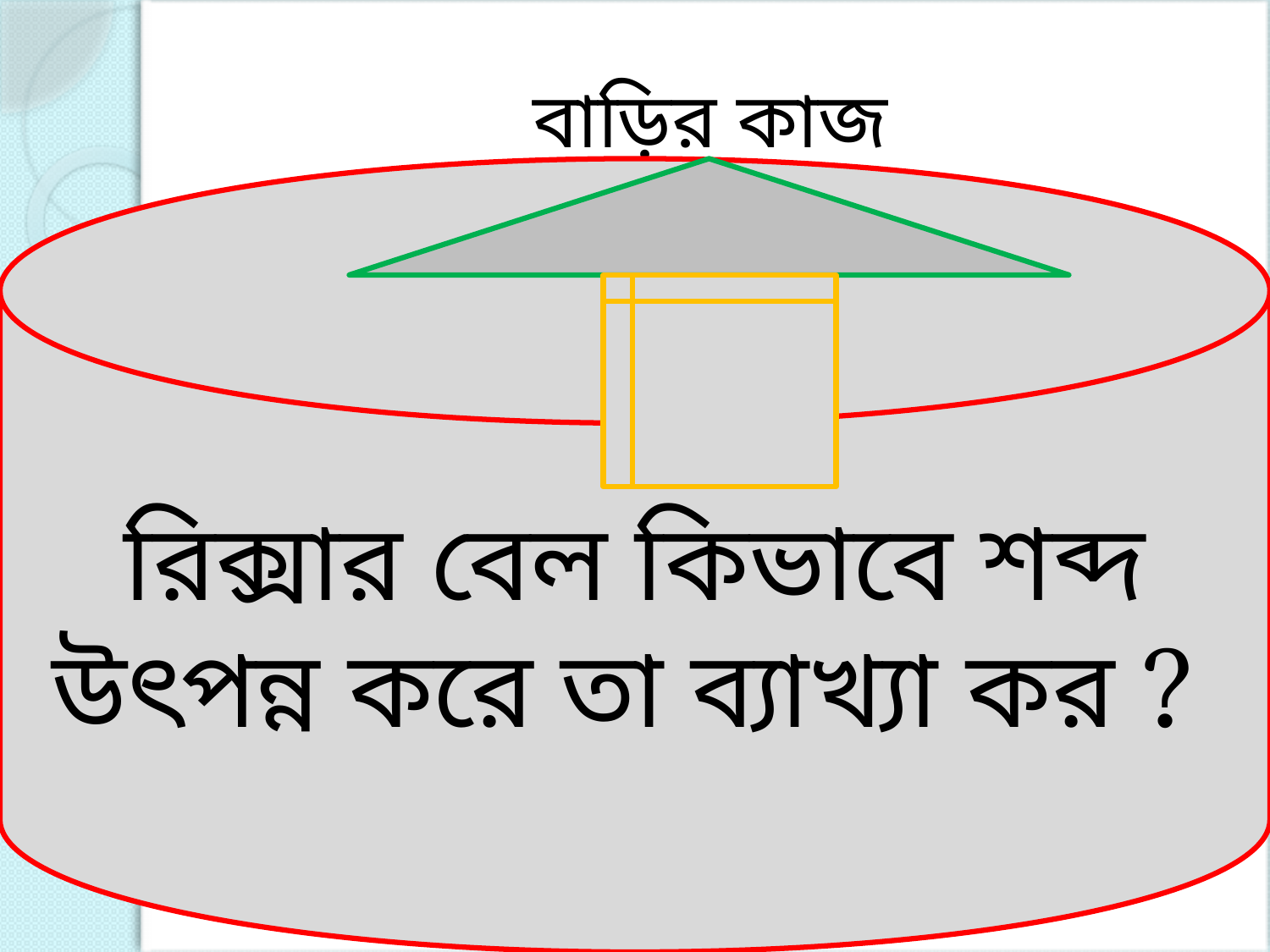

# বাড়ির কাজ
রিক্সার বেল কিভাবে শব্দ উৎপন্ন করে তা ব্যাখ্যা কর ?